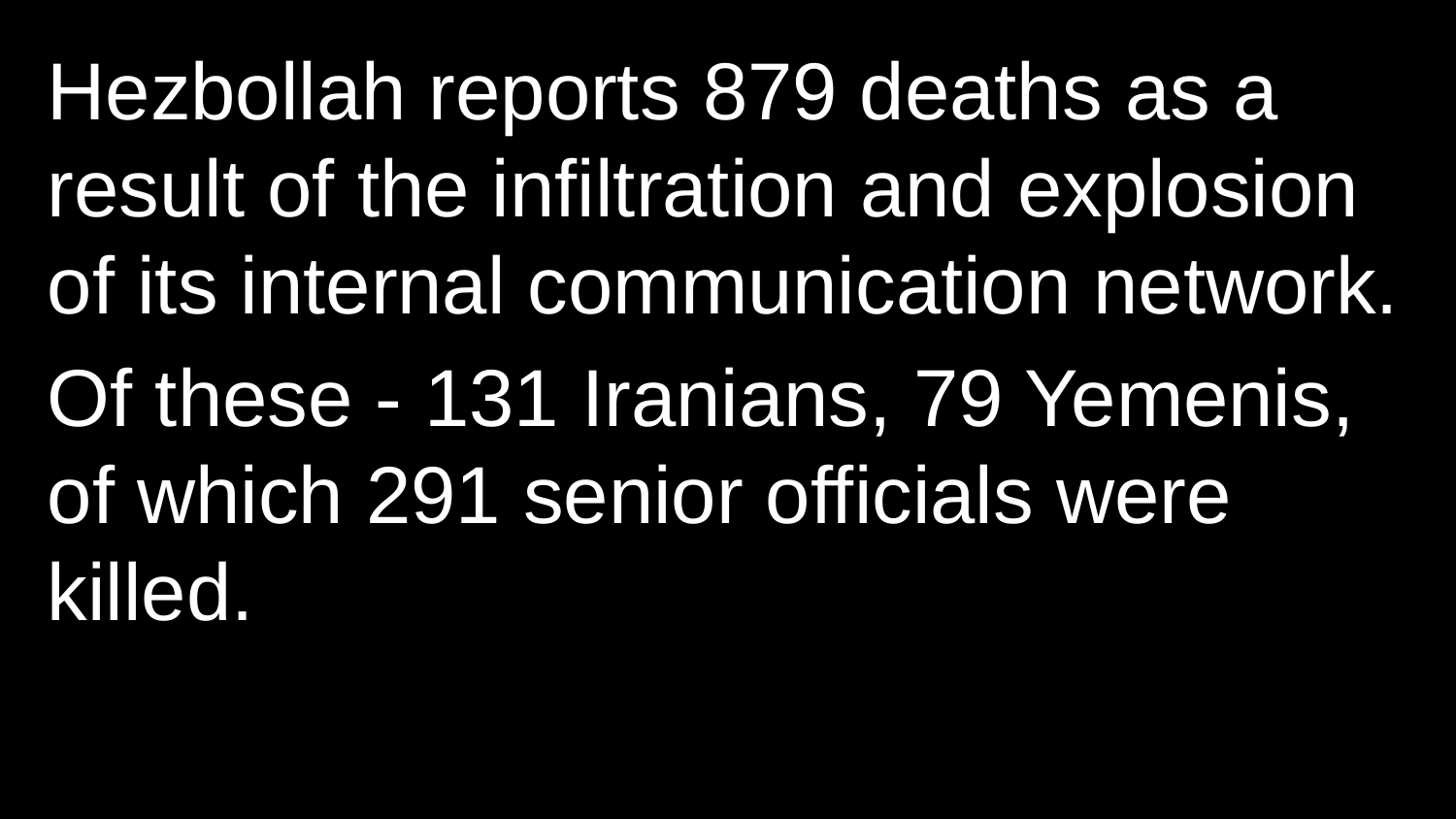

Hezbollah reports 879 deaths as a result of the infiltration and explosion of its internal communication network.
Of these - 131 Iranians, 79 Yemenis, of which 291 senior officials were killed.